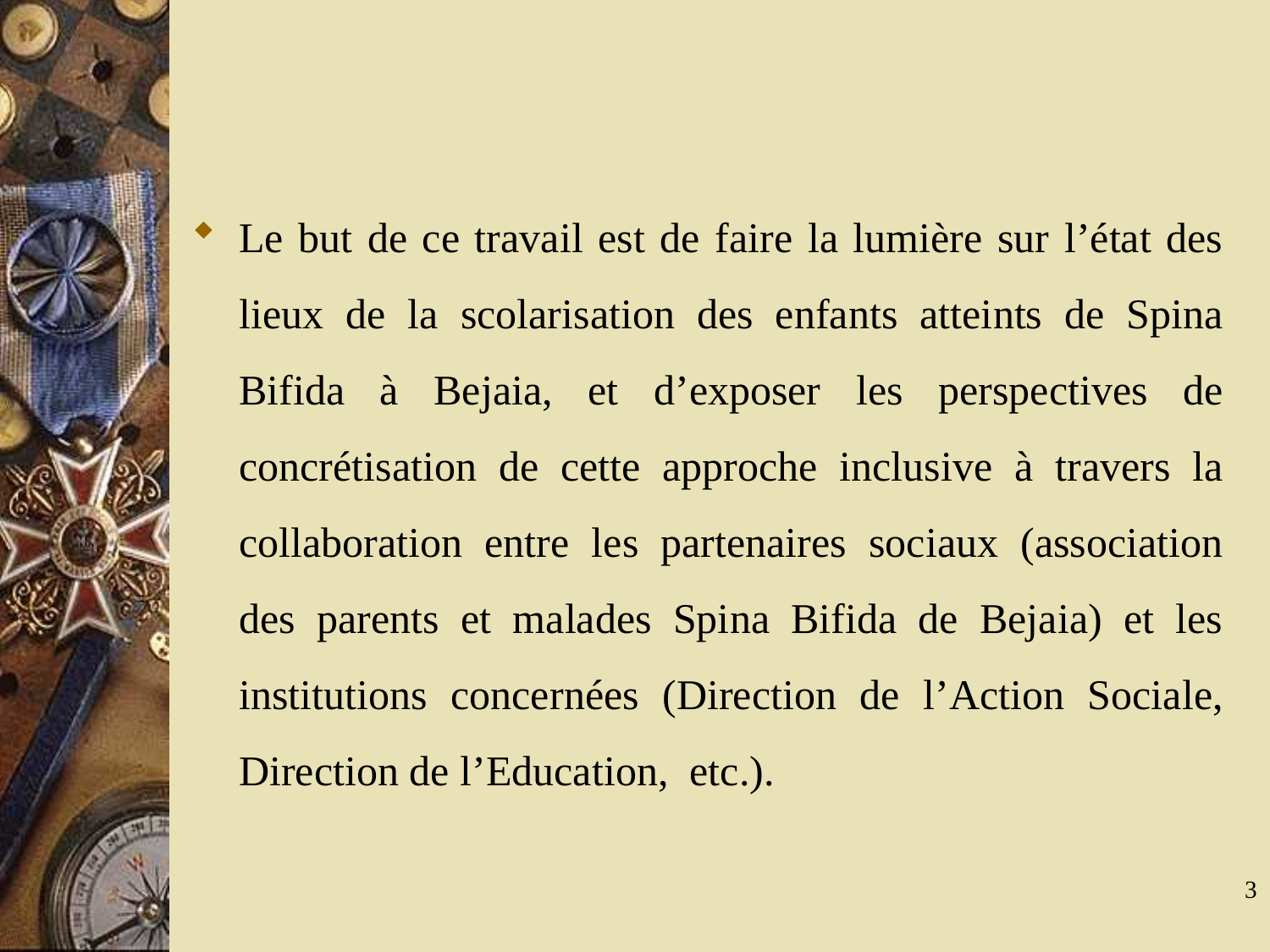

#
Le but de ce travail est de faire la lumière sur l’état des lieux de la scolarisation des enfants atteints de Spina Bifida à Bejaia, et d’exposer les perspectives de concrétisation de cette approche inclusive à travers la collaboration entre les partenaires sociaux (association des parents et malades Spina Bifida de Bejaia) et les institutions concernées (Direction de l’Action Sociale, Direction de l’Education,  etc.).

3